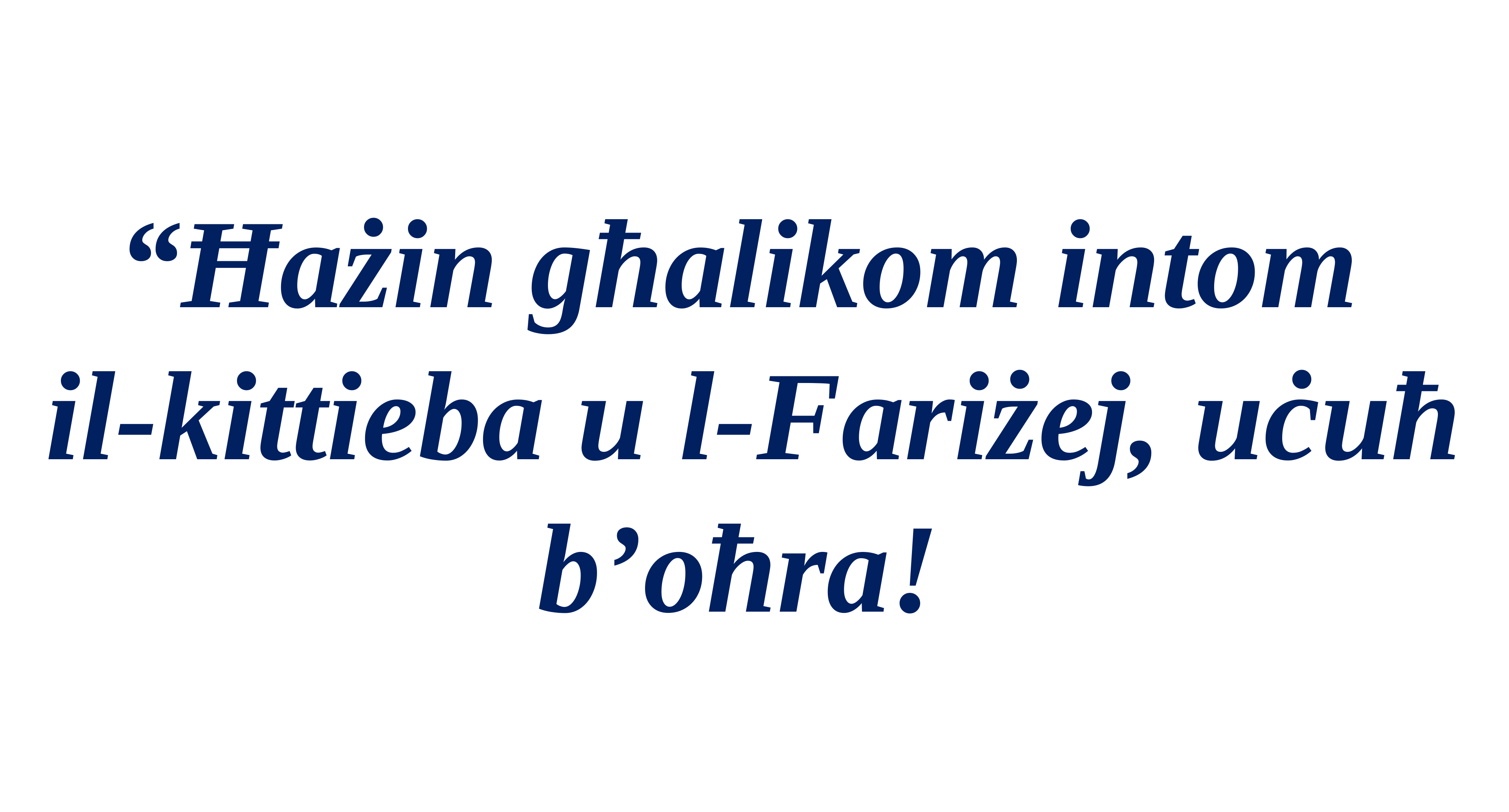

“Ħażin għalikom intom
il-kittieba u l-Fariżej, uċuħ b’oħra!